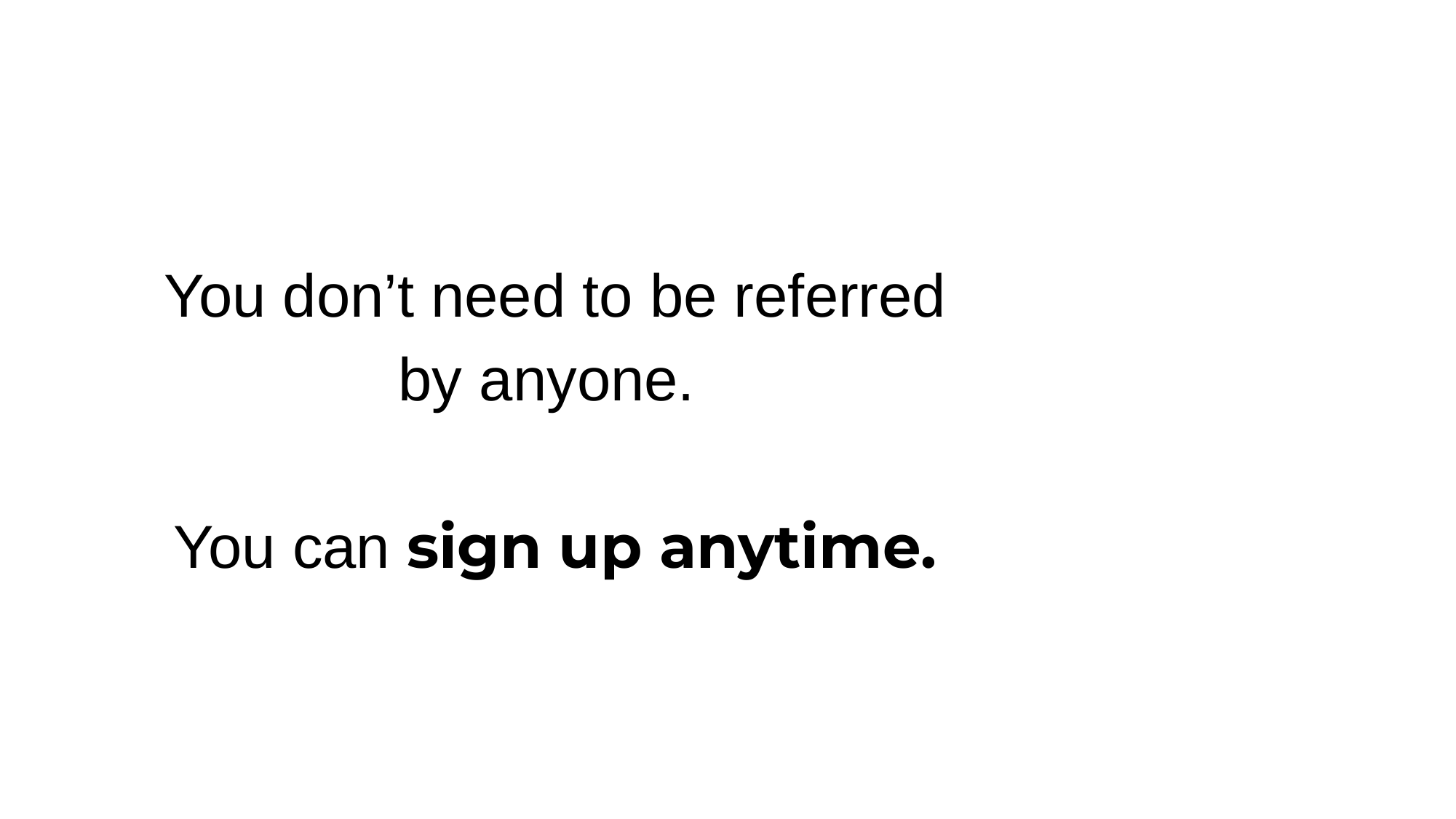

You don’t need to be referred by anyone.
You can sign up anytime.